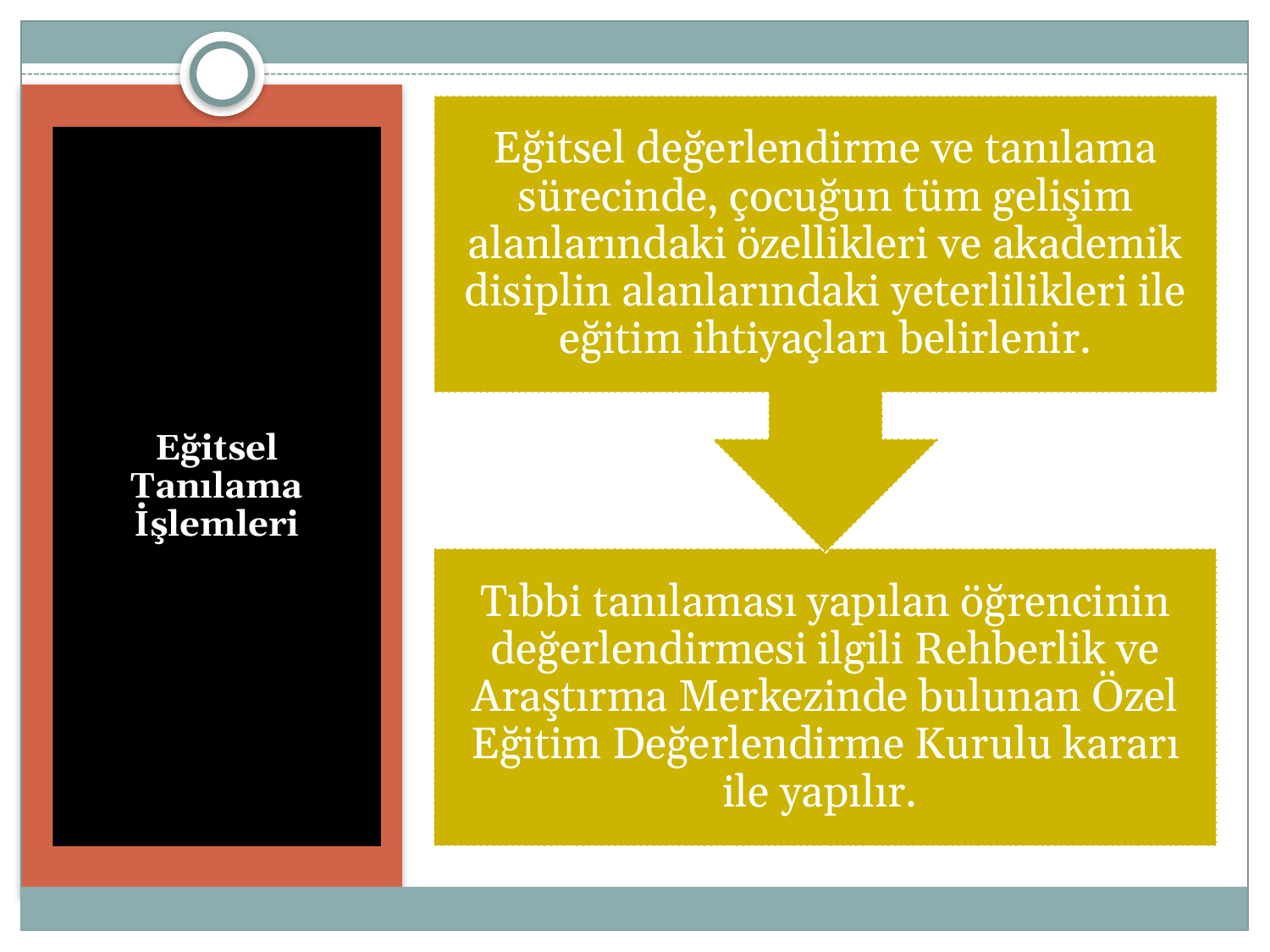

Tıbbi tanılaması yapılan öğrencinin değerlendirmesi ilgili Rehberlik ve Araştırma Merkezinde bulunan Özel Eğitim Değerlendirme Kurulu kararı ile yapılır.
Eğitsel değerlendirme ve tanılama sürecinde, çocuğun tüm gelişim alanlarındaki özellikleri ve akademik disiplin alanlarındaki yeterlilikleri ile eğitim ihtiyaçları belirlenir.
# Eğitsel Tanılama İşlemleri